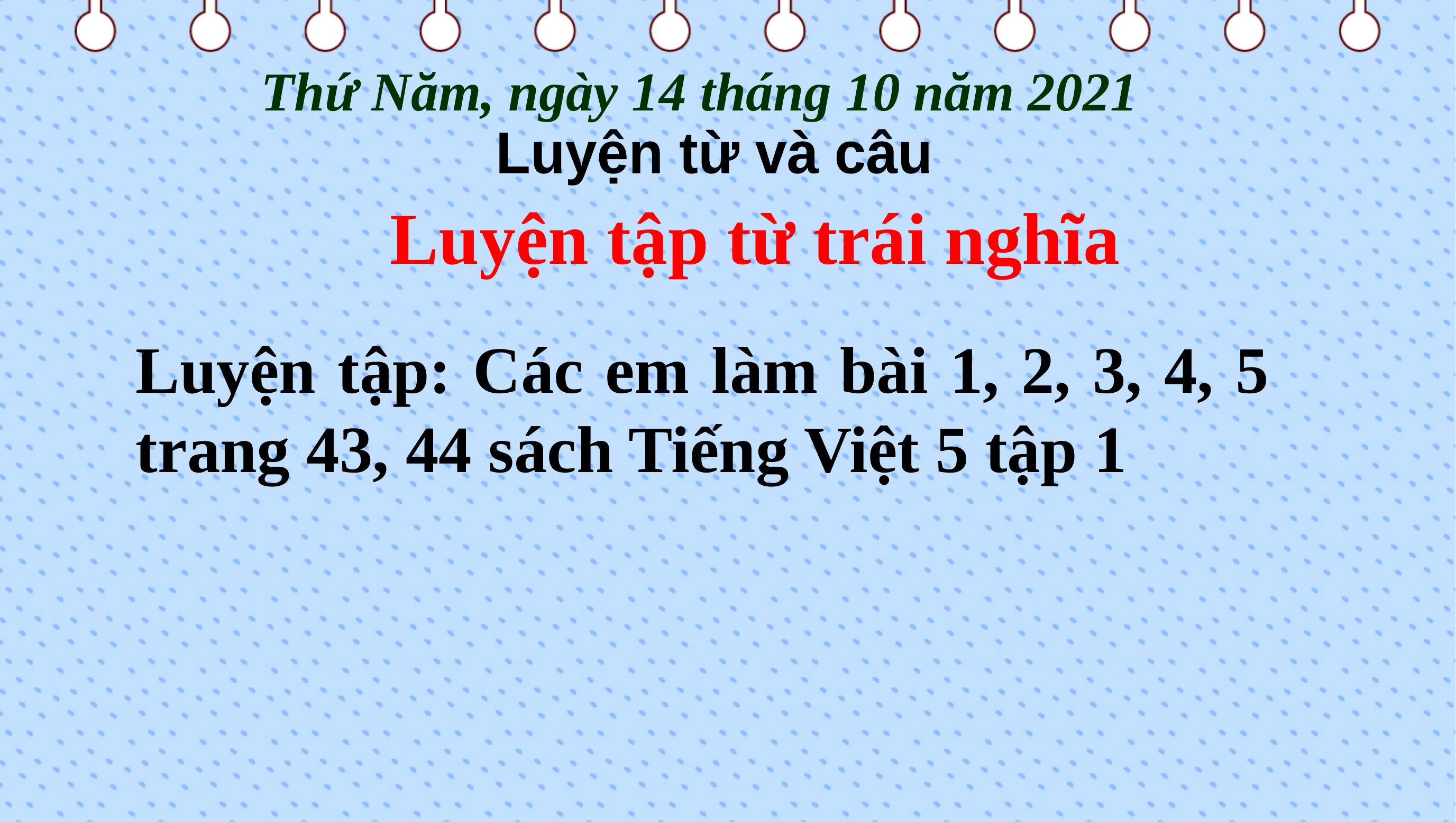

Thứ Năm, ngày 14 tháng 10 năm 2021
Luyện từ và câu
Luyện tập từ trái nghĩa
Luyện tập: Các em làm bài 1, 2, 3, 4, 5 trang 43, 44 sách Tiếng Việt 5 tập 1